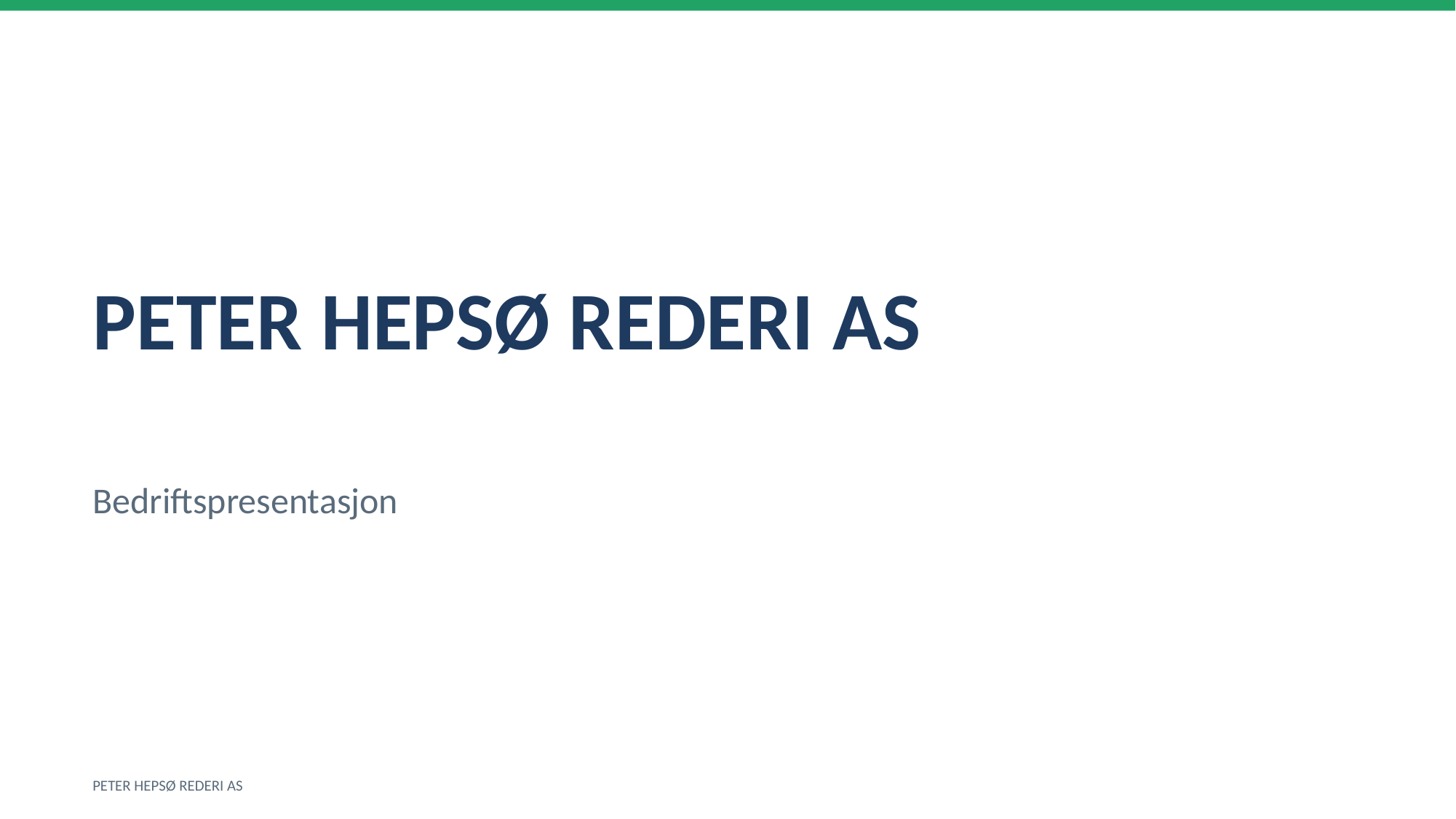

PETER HEPSØ REDERI AS
Bedriftspresentasjon
PETER HEPSØ REDERI AS